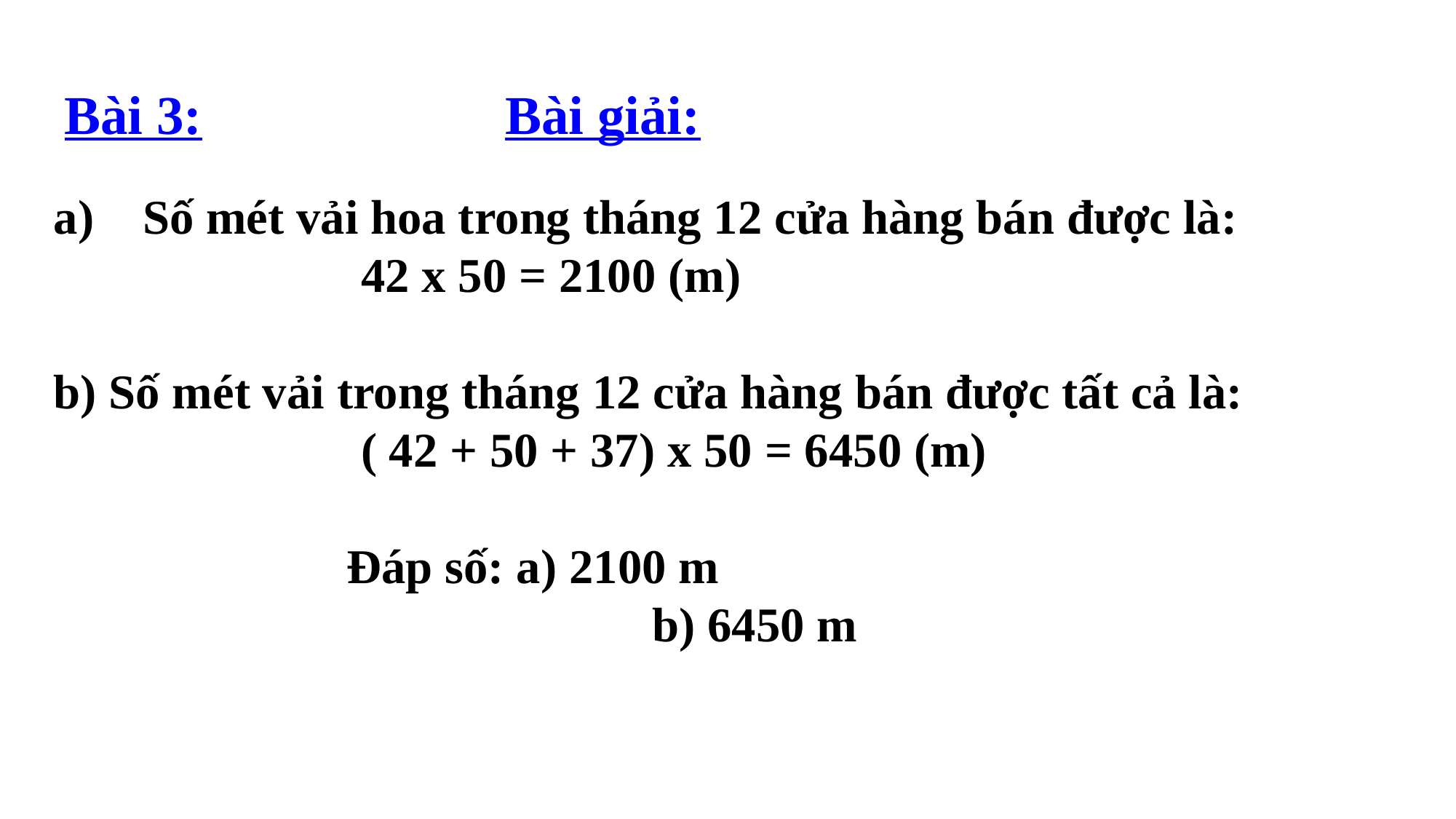

Bài 3:
Bài giải:
Số mét vải hoa trong tháng 12 cửa hàng bán được là:
			42 x 50 = 2100 (m)

b) Số mét vải trong tháng 12 cửa hàng bán được tất cả là:
			( 42 + 50 + 37) x 50 = 6450 (m)

                        Đáp số: a) 2100 m
					      b) 6450 m